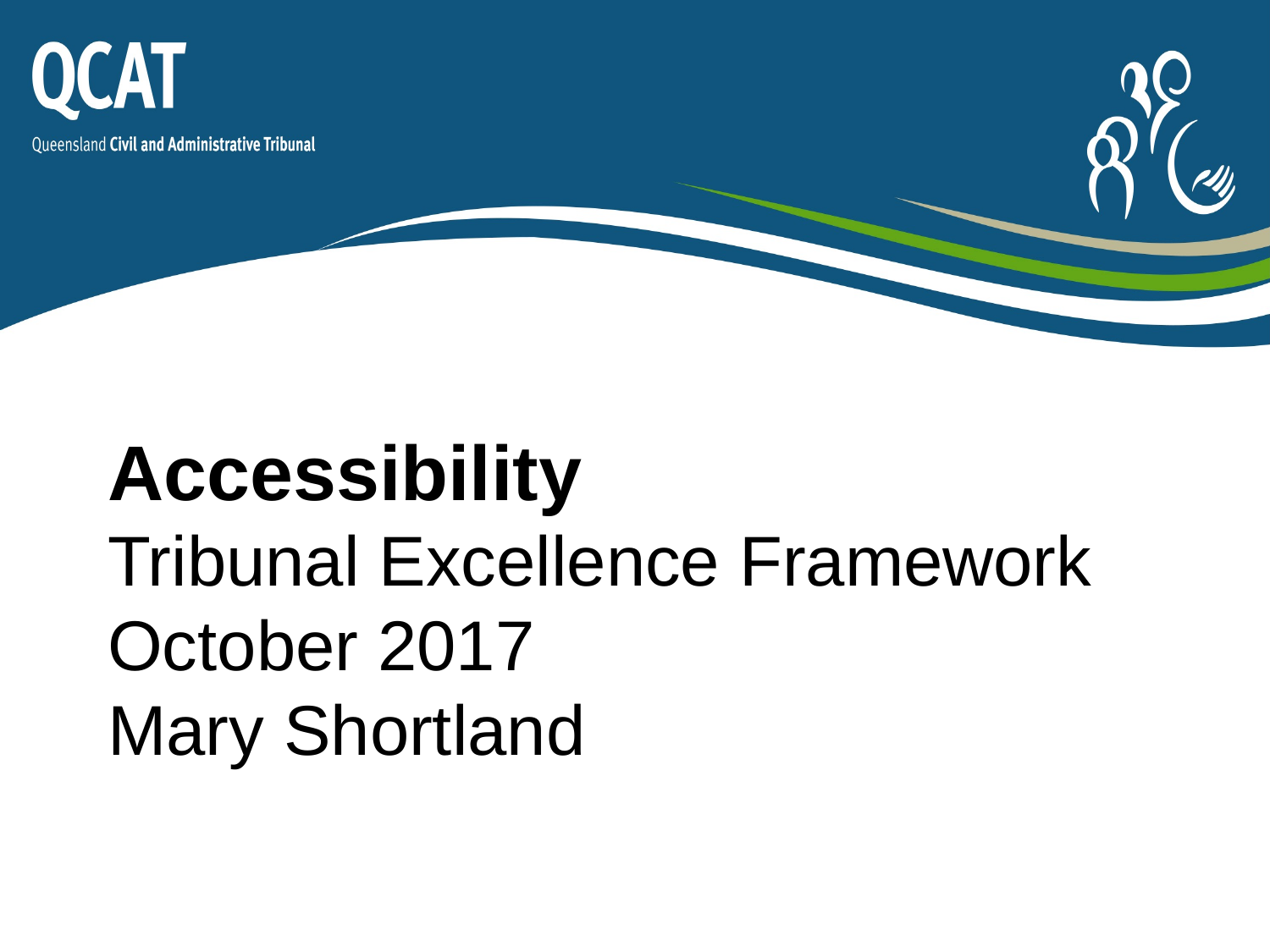

# Accessibility Tribunal Excellence Framework October 2017 Mary Shortland